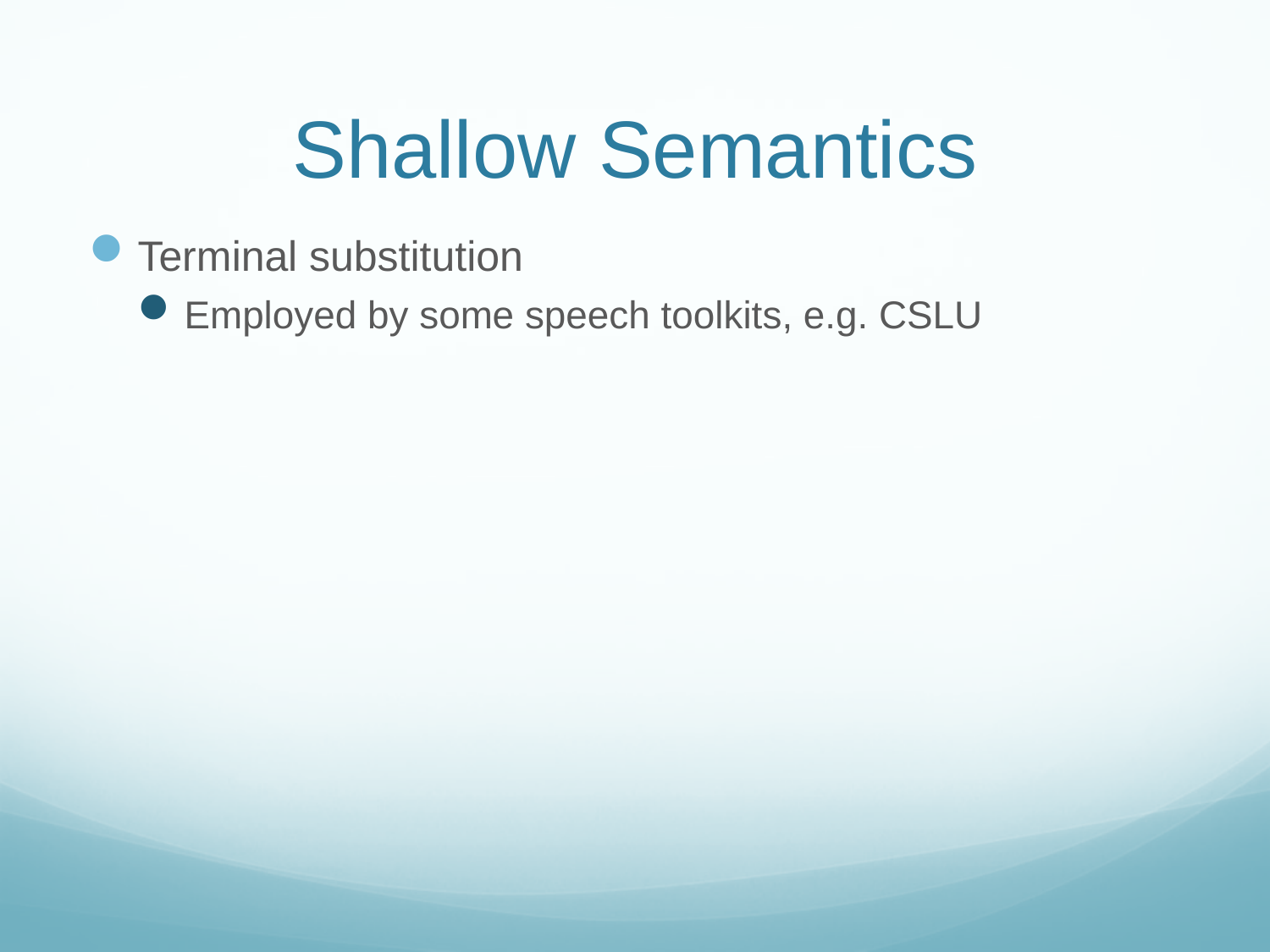

# Shallow Semantics
Terminal substitution
Employed by some speech toolkits, e.g. CSLU